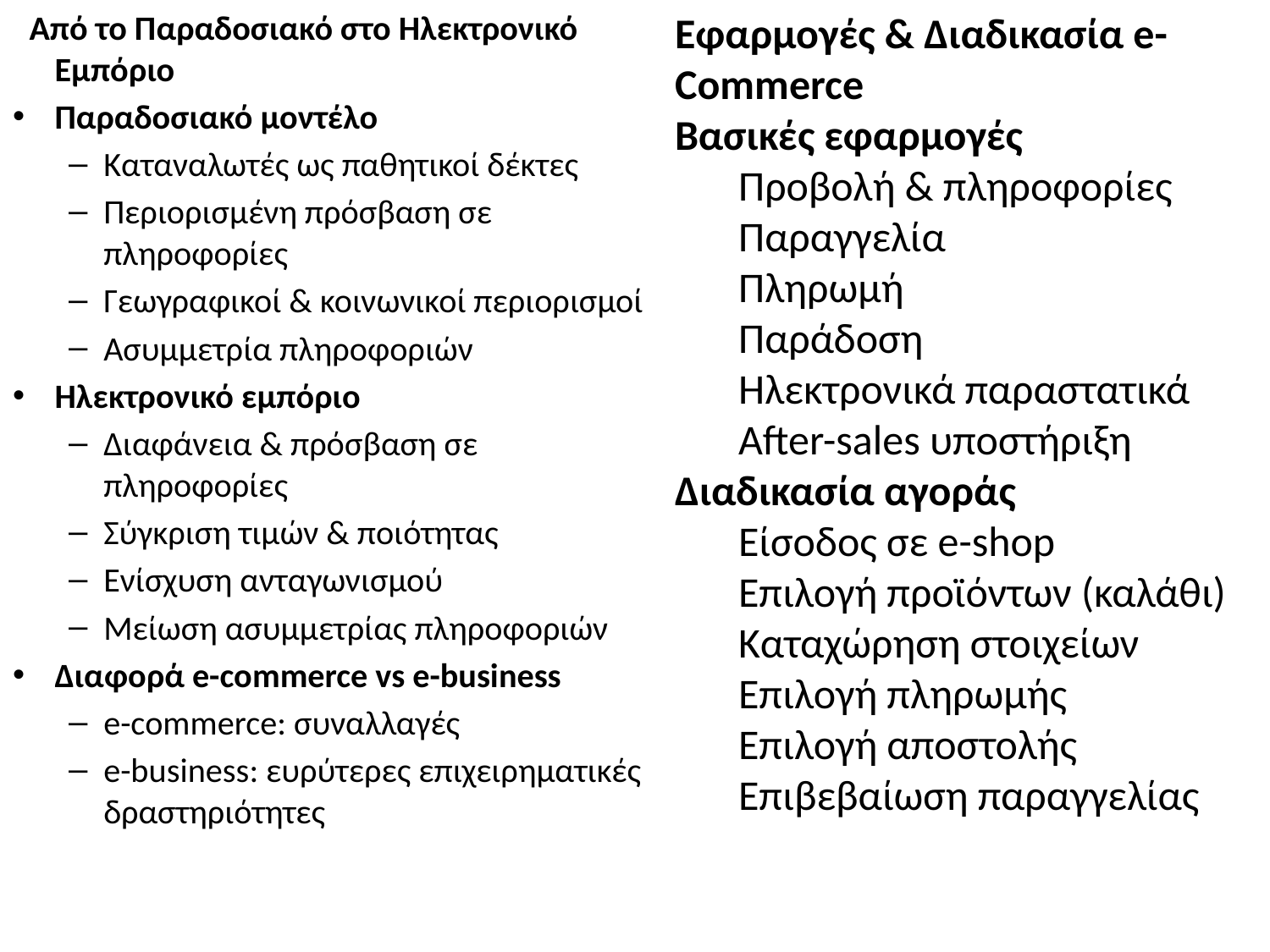

Από το Παραδοσιακό στο Ηλεκτρονικό Εμπόριο
Παραδοσιακό μοντέλο
Καταναλωτές ως παθητικοί δέκτες
Περιορισμένη πρόσβαση σε πληροφορίες
Γεωγραφικοί & κοινωνικοί περιορισμοί
Ασυμμετρία πληροφοριών
Ηλεκτρονικό εμπόριο
Διαφάνεια & πρόσβαση σε πληροφορίες
Σύγκριση τιμών & ποιότητας
Ενίσχυση ανταγωνισμού
Μείωση ασυμμετρίας πληροφοριών
Διαφορά e-commerce vs e-business
e-commerce: συναλλαγές
e-business: ευρύτερες επιχειρηματικές δραστηριότητες

Εφαρμογές & Διαδικασία e-Commerce
Βασικές εφαρμογές
Προβολή & πληροφορίες
Παραγγελία
Πληρωμή
Παράδοση
Ηλεκτρονικά παραστατικά
After-sales υποστήριξη
Διαδικασία αγοράς
Είσοδος σε e-shop
Επιλογή προϊόντων (καλάθι)
Καταχώρηση στοιχείων
Επιλογή πληρωμής
Επιλογή αποστολής
Επιβεβαίωση παραγγελίας